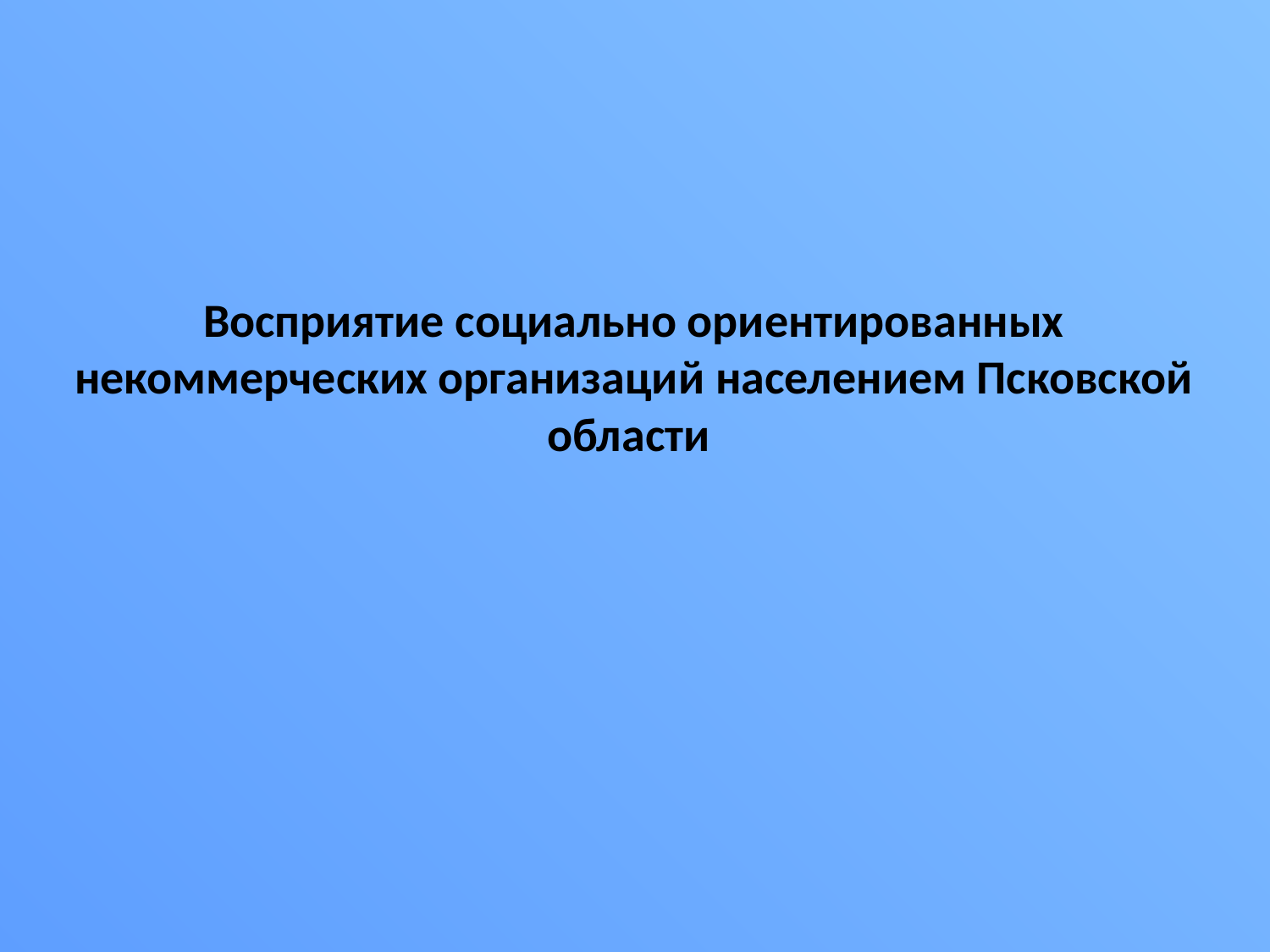

# Восприятие социально ориентированных некоммерческих организаций населением Псковской области